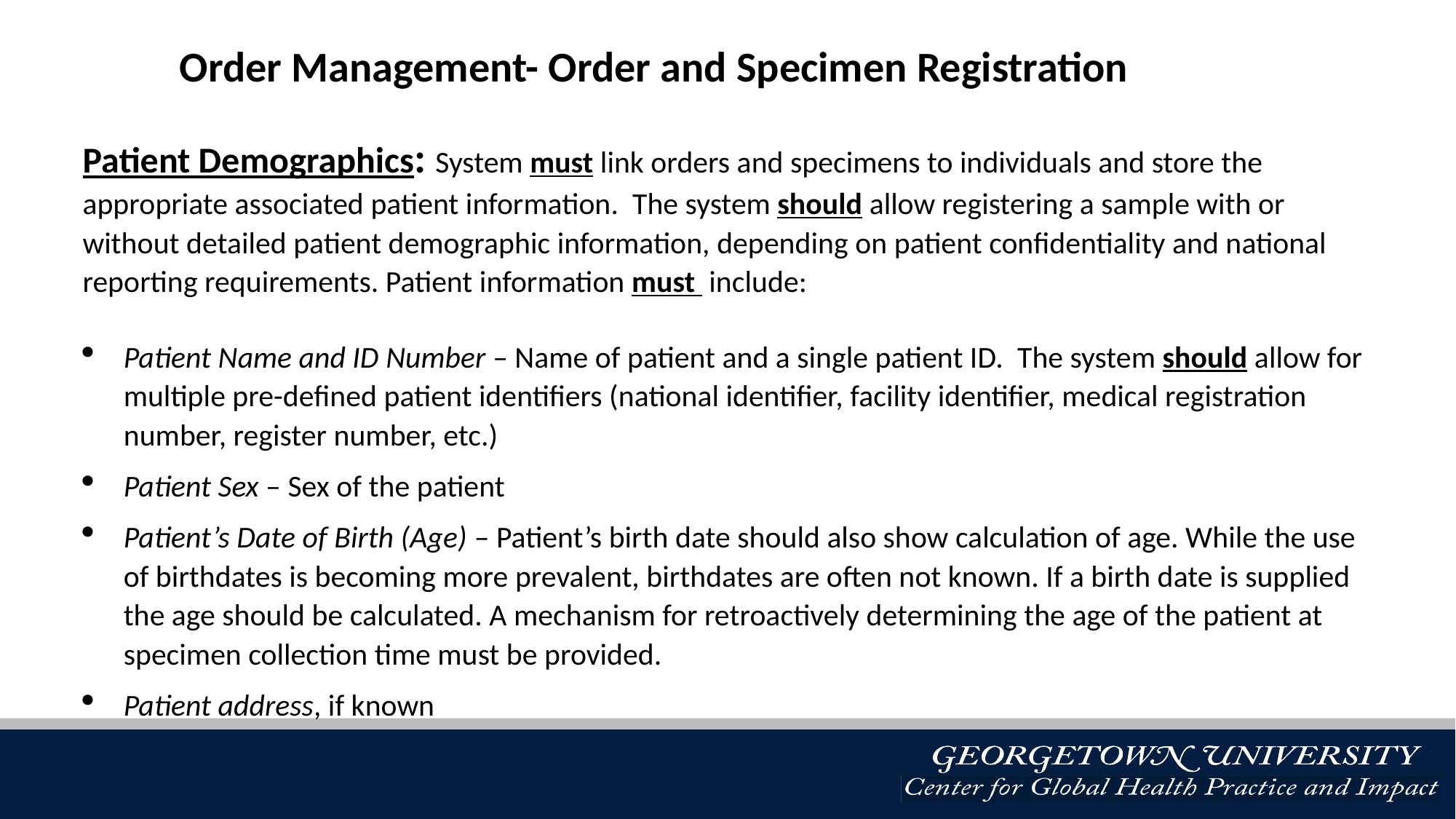

Order Management- Order and Specimen Registration
Patient Demographics: System must link orders and specimens to individuals and store the appropriate associated patient information.  The system should allow registering a sample with or without detailed patient demographic information, depending on patient confidentiality and national reporting requirements. Patient information must  include:
Patient Name and ID Number – Name of patient and a single patient ID.  The system should allow for multiple pre-defined patient identifiers (national identifier, facility identifier, medical registration number, register number, etc.)
Patient Sex – Sex of the patient
Patient’s Date of Birth (Age) – Patient’s birth date should also show calculation of age. While the use of birthdates is becoming more prevalent, birthdates are often not known. If a birth date is supplied the age should be calculated. A mechanism for retroactively determining the age of the patient at specimen collection time must be provided.
Patient address, if known